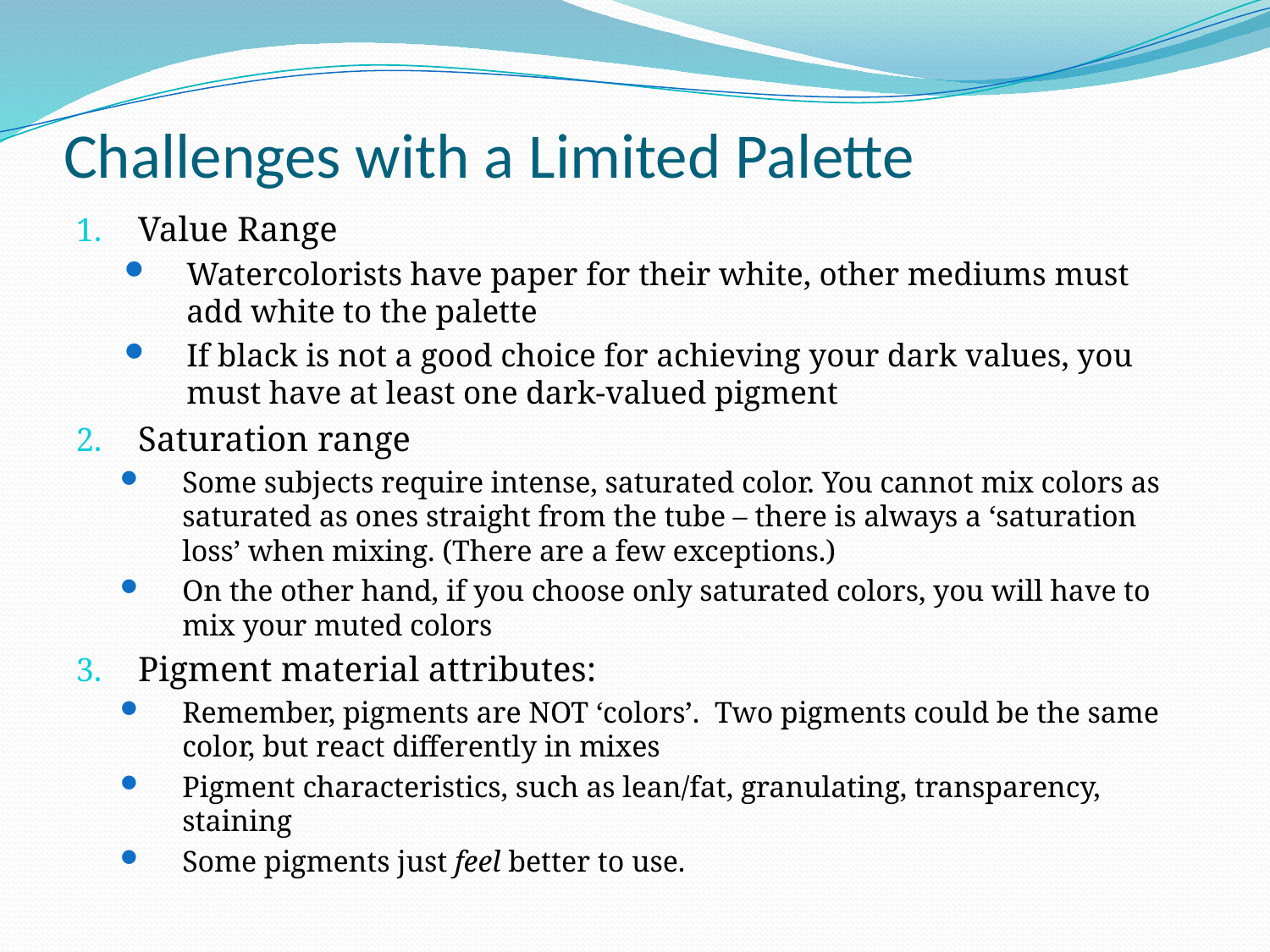

# Challenges with a Limited Palette
Value Range
Watercolorists have paper for their white, other mediums must add white to the palette
If black is not a good choice for achieving your dark values, you must have at least one dark-valued pigment
Saturation range
Some subjects require intense, saturated color. You cannot mix colors as saturated as ones straight from the tube – there is always a ‘saturation loss’ when mixing. (There are a few exceptions.)
On the other hand, if you choose only saturated colors, you will have to mix your muted colors
Pigment material attributes:
Remember, pigments are NOT ‘colors’.  Two pigments could be the same color, but react differently in mixes
Pigment characteristics, such as lean/fat, granulating, transparency, staining
Some pigments just feel better to use.